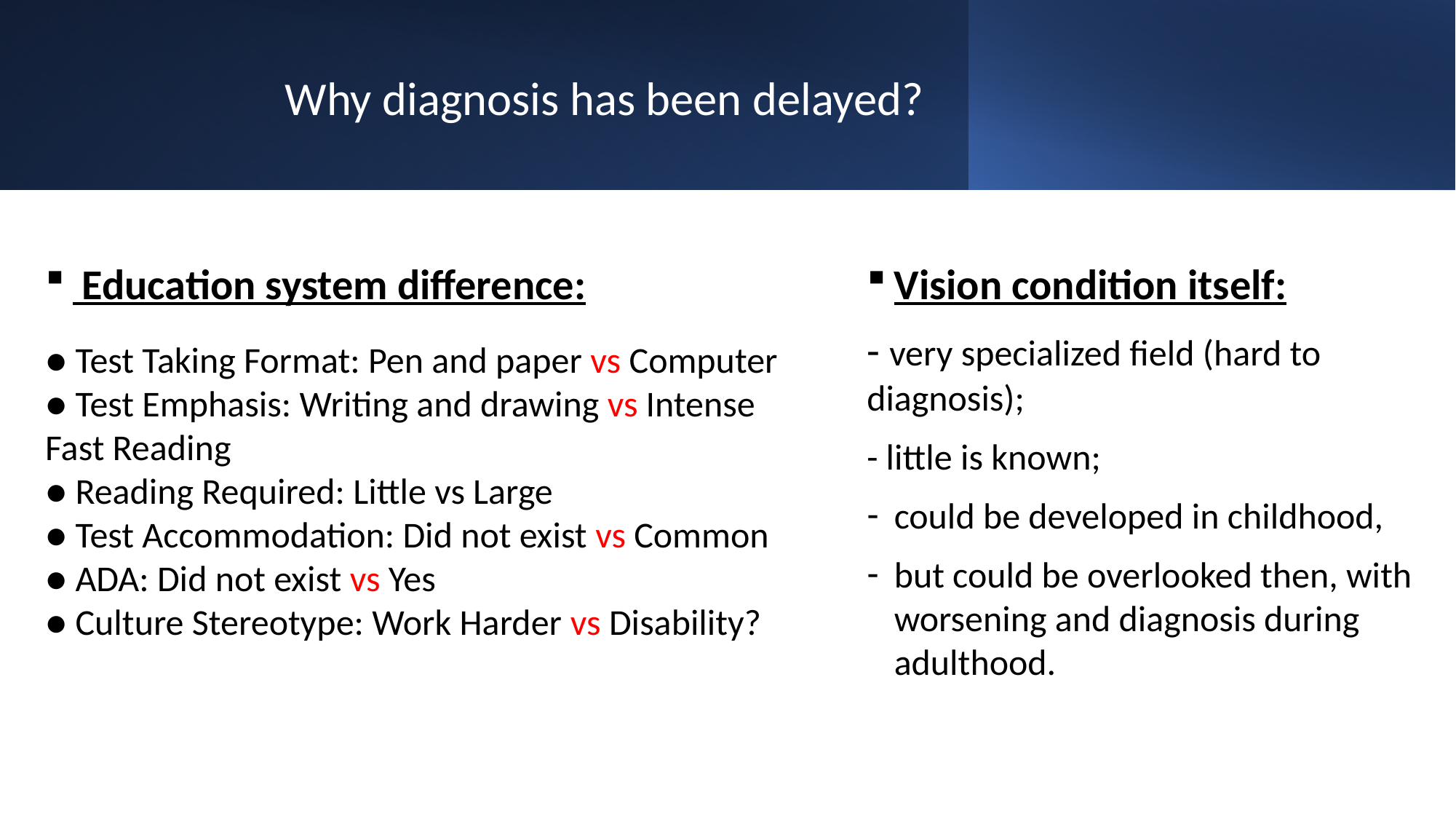

# Why diagnosis has been delayed?
 Education system difference:
Vision condition itself:
- very specialized field (hard to diagnosis);
- little is known;
could be developed in childhood,
but could be overlooked then, with worsening and diagnosis during adulthood.
● Test Taking Format: Pen and paper vs Computer
● Test Emphasis: Writing and drawing vs Intense Fast Reading
● Reading Required: Little vs Large
● Test Accommodation: Did not exist vs Common
● ADA: Did not exist vs Yes
● Culture Stereotype: Work Harder vs Disability?